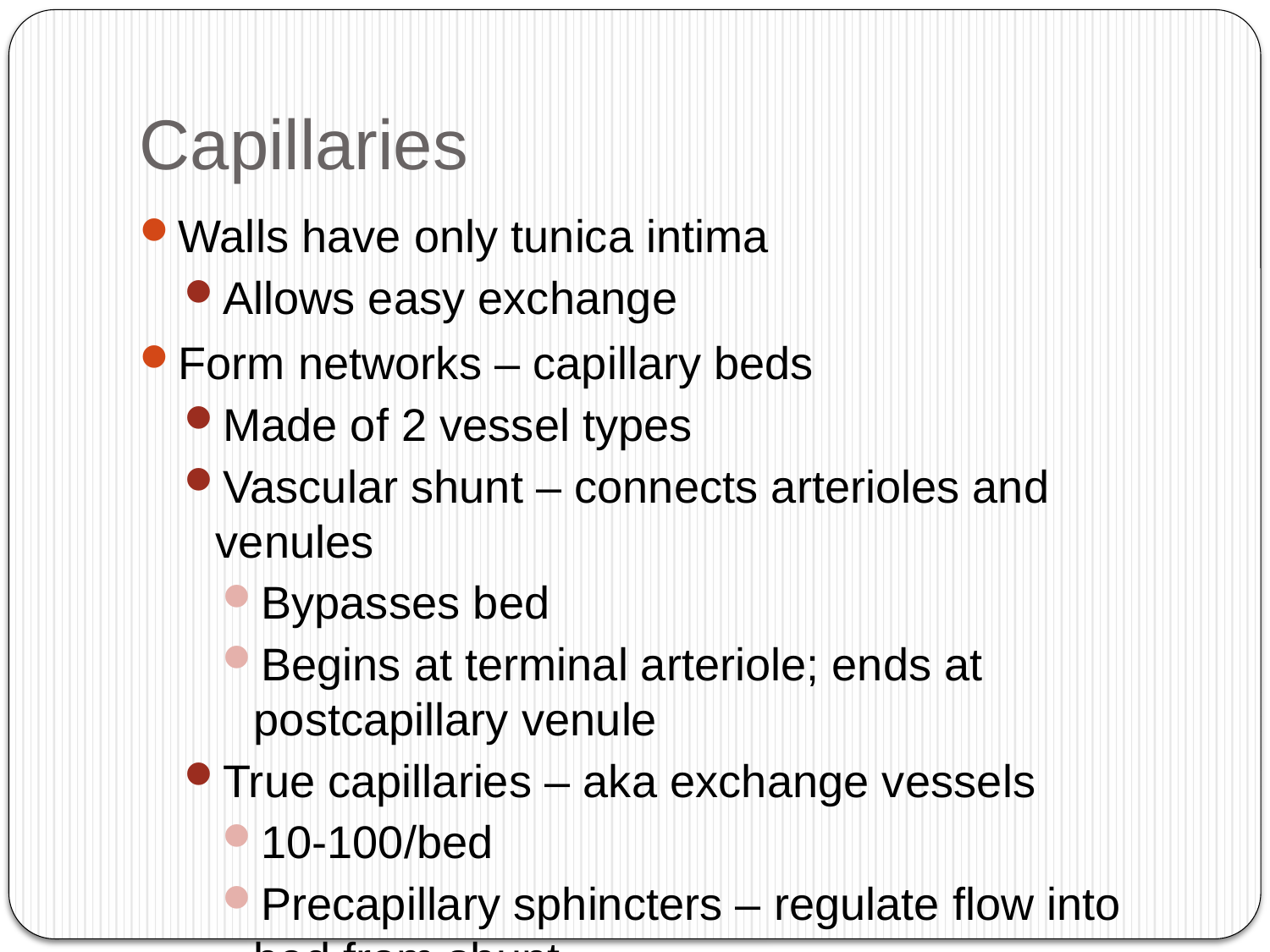

# Capillaries
Walls have only tunica intima
Allows easy exchange
Form networks – capillary beds
Made of 2 vessel types
Vascular shunt – connects arterioles and venules
Bypasses bed
Begins at terminal arteriole; ends at postcapillary venule
True capillaries – aka exchange vessels
10-100/bed
Precapillary sphincters – regulate flow into bed from shunt